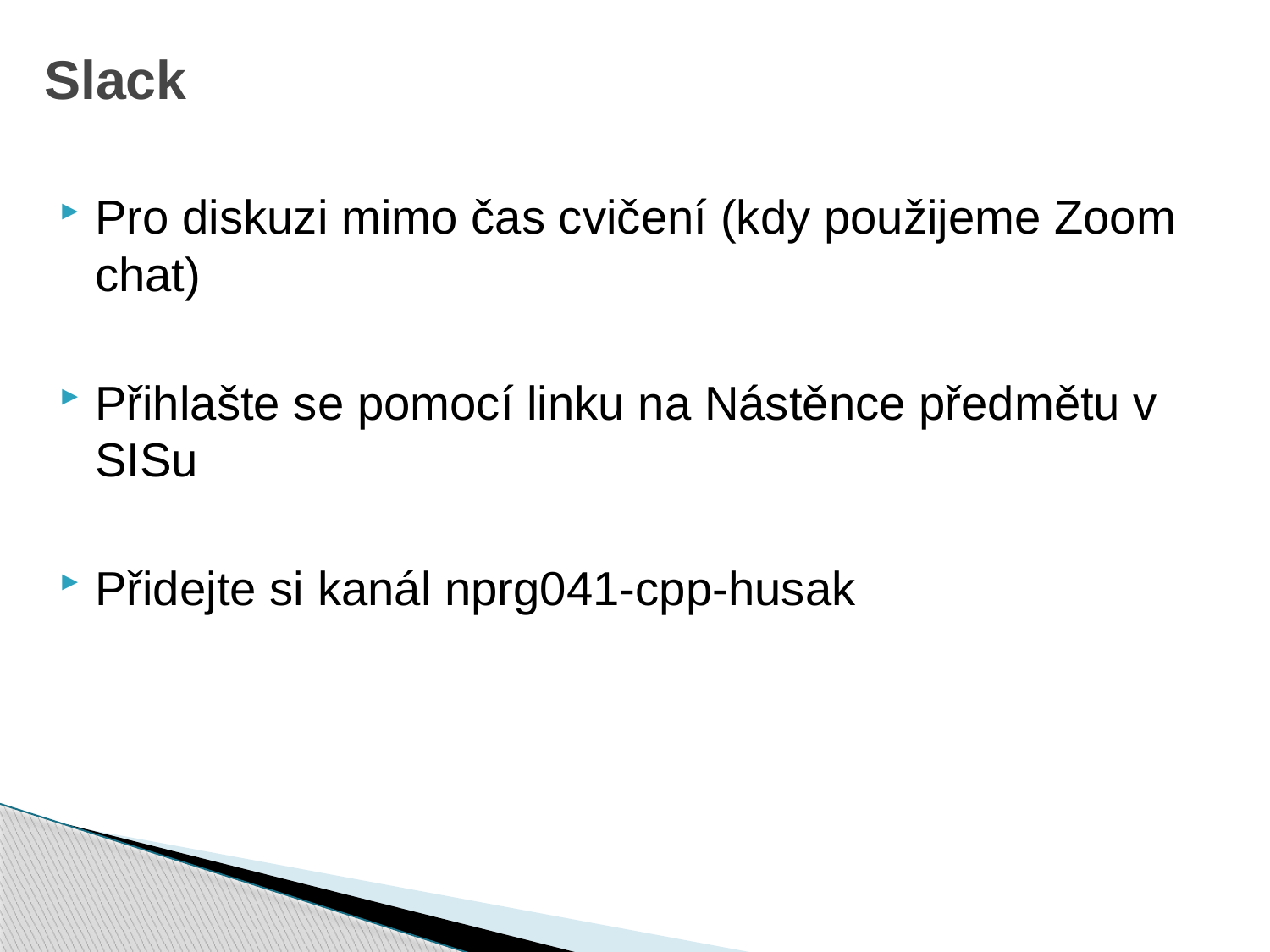

# Slack

Pro diskuzi mimo čas cvičení (kdy použijeme Zoom chat)

Přihlašte se pomocí linku na Nástěnce předmětu v SISu

Přidejte si kanál nprg041-cpp-husak